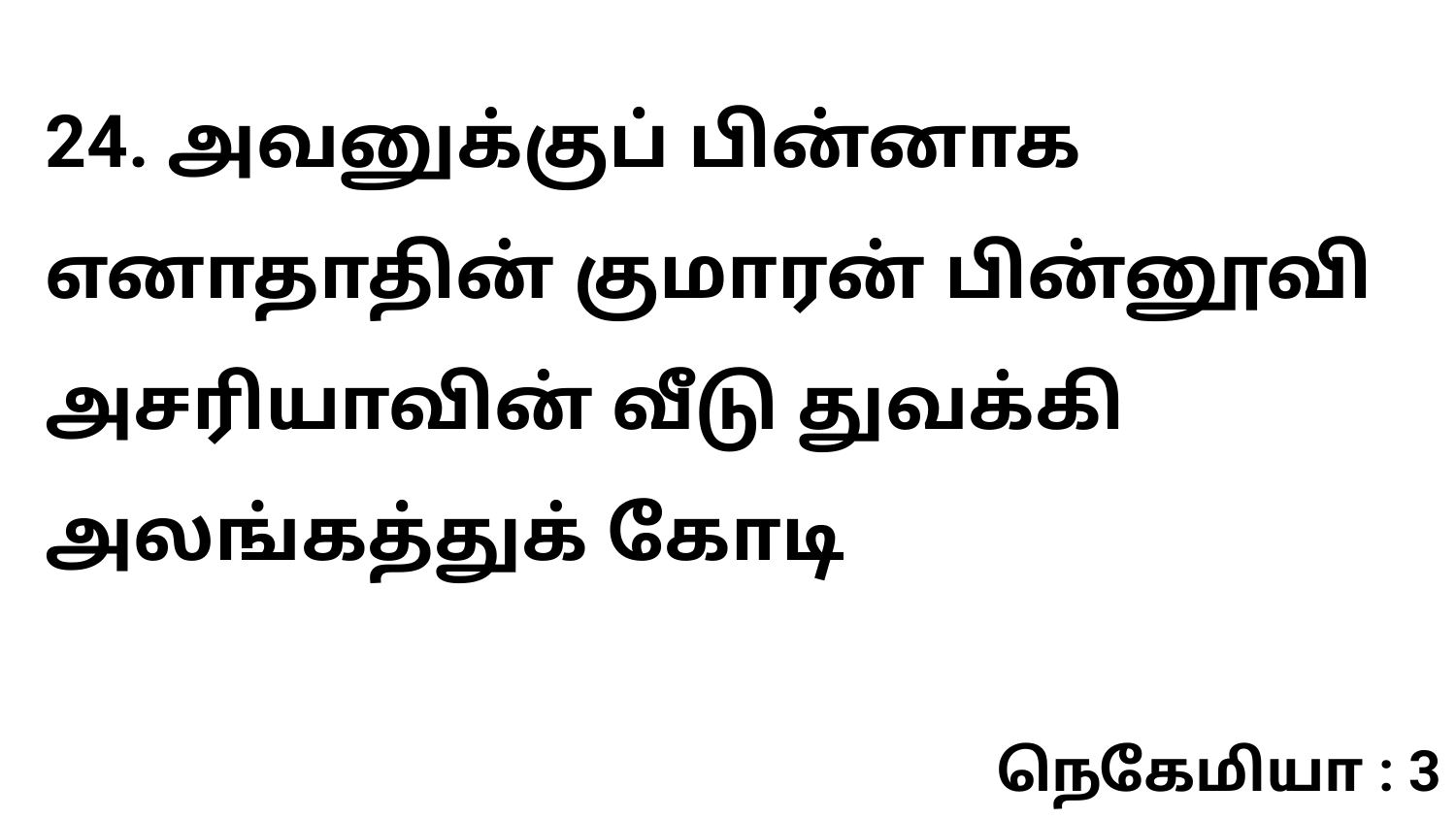

24. அவனுக்குப் பின்னாக எனாதாதின் குமாரன் பின்னூவி அசரியாவின் வீடு துவக்கி அலங்கத்துக் கோடி
நெகேமியா : 3